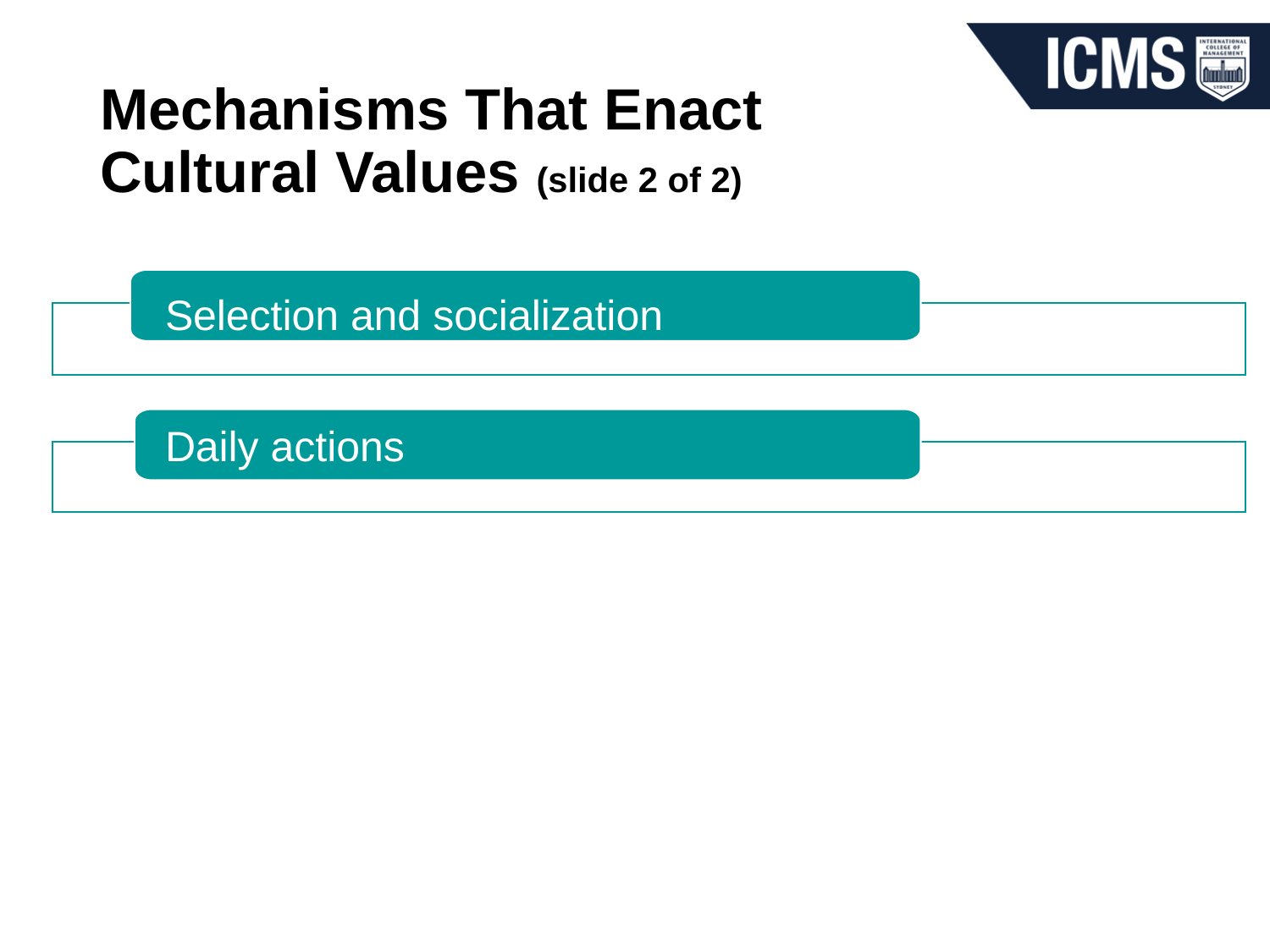

# Mechanisms That Enact Cultural Values (slide 2 of 2)

Selection and socialization

Daily actions